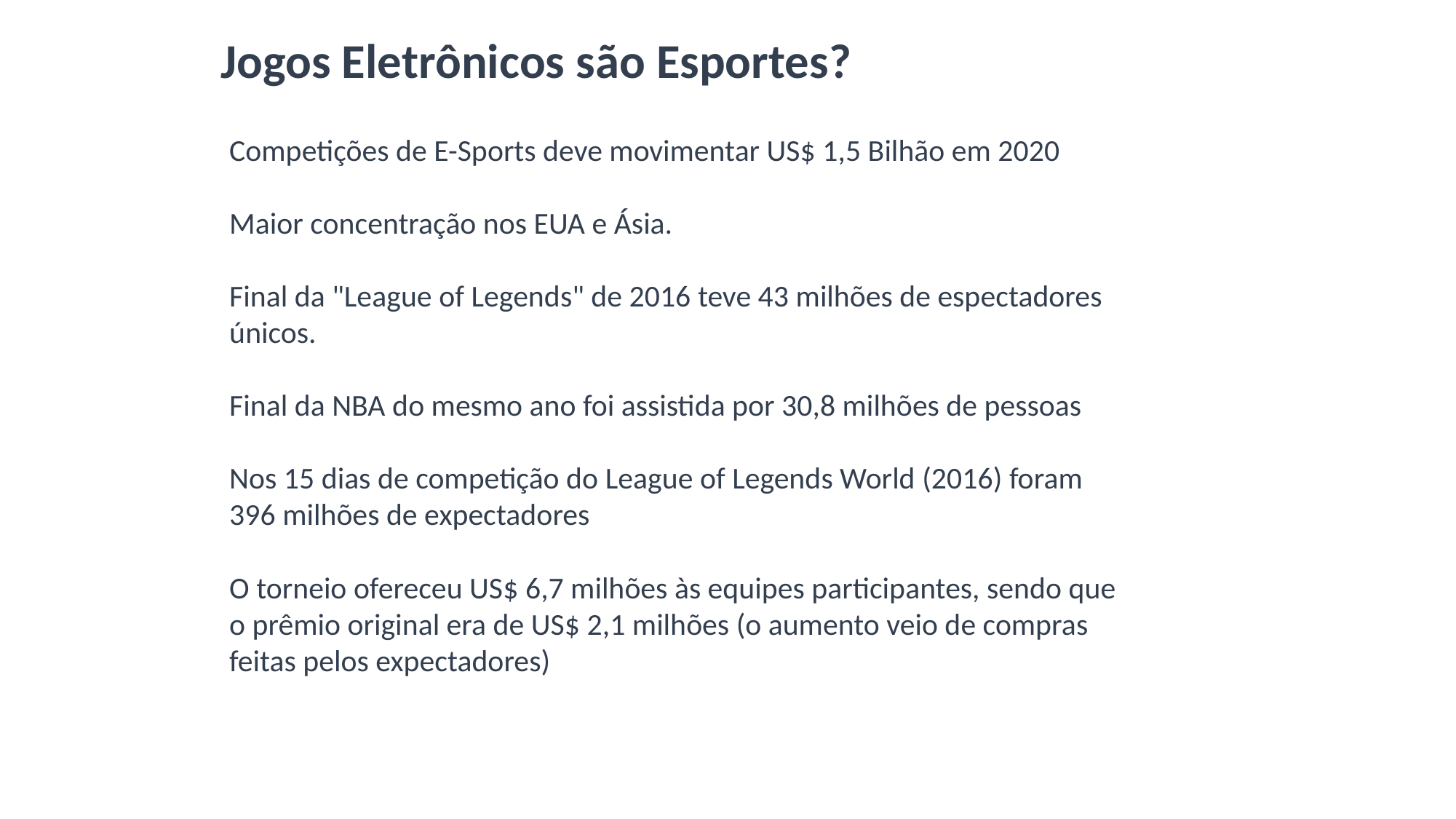

Jogos Eletrônicos são Esportes?

Competições de E-Sports deve movimentar US$ 1,5 Bilhão em 2020

Maior concentração nos EUA e Ásia.

Final da "League of Legends" de 2016 teve 43 milhões de espectadores únicos.

Final da NBA do mesmo ano foi assistida por 30,8 milhões de pessoas

Nos 15 dias de competição do League of Legends World (2016) foram  396 milhões de expectadores

O torneio ofereceu US$ 6,7 milhões às equipes participantes, sendo que o prêmio original era de US$ 2,1 milhões (o aumento veio de compras feitas pelos expectadores)